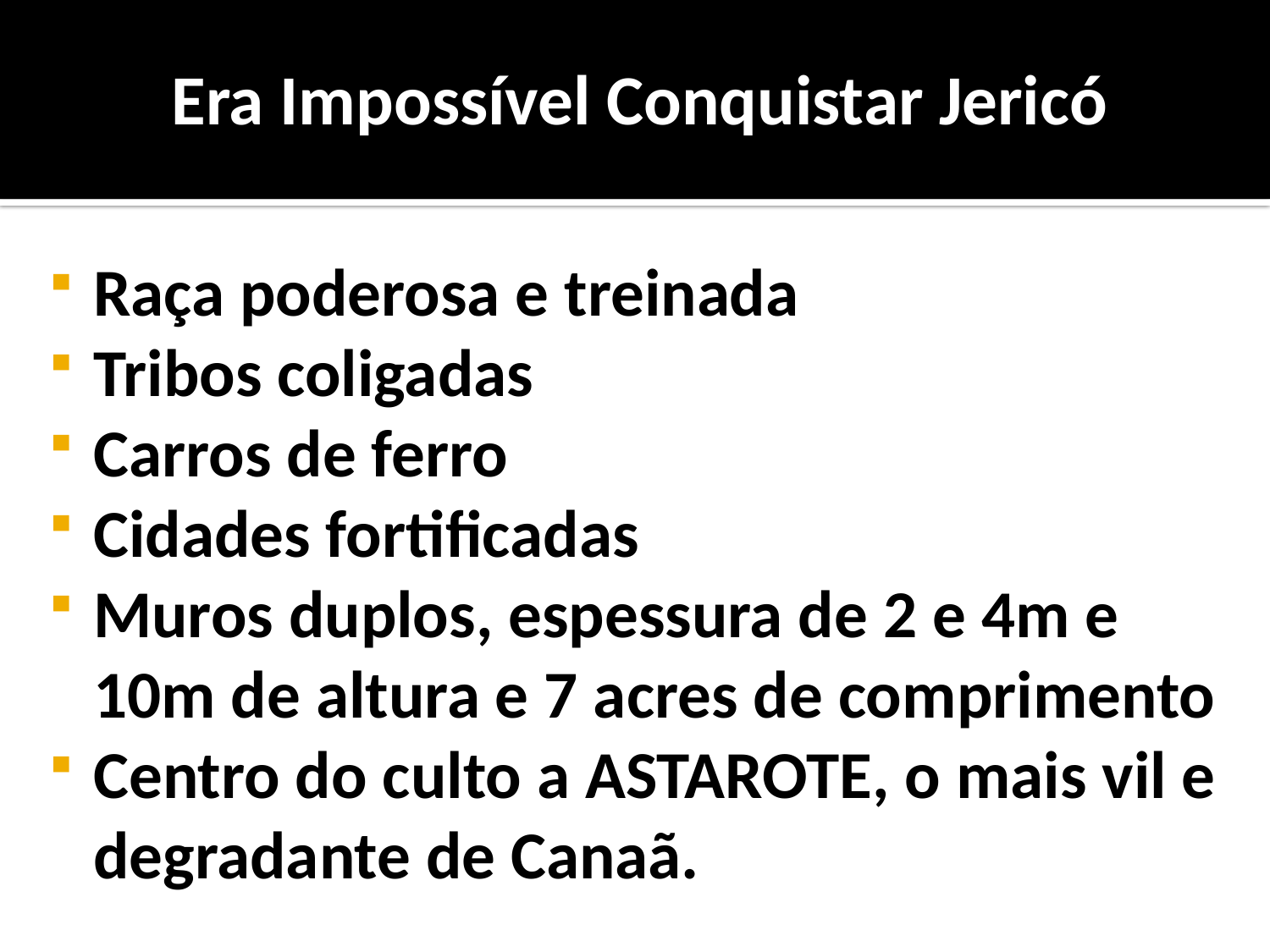

Era Impossível Conquistar Jericó
Raça poderosa e treinada
Tribos coligadas
Carros de ferro
Cidades fortificadas
Muros duplos, espessura de 2 e 4m e 10m de altura e 7 acres de comprimento
Centro do culto a ASTAROTE, o mais vil e degradante de Canaã.